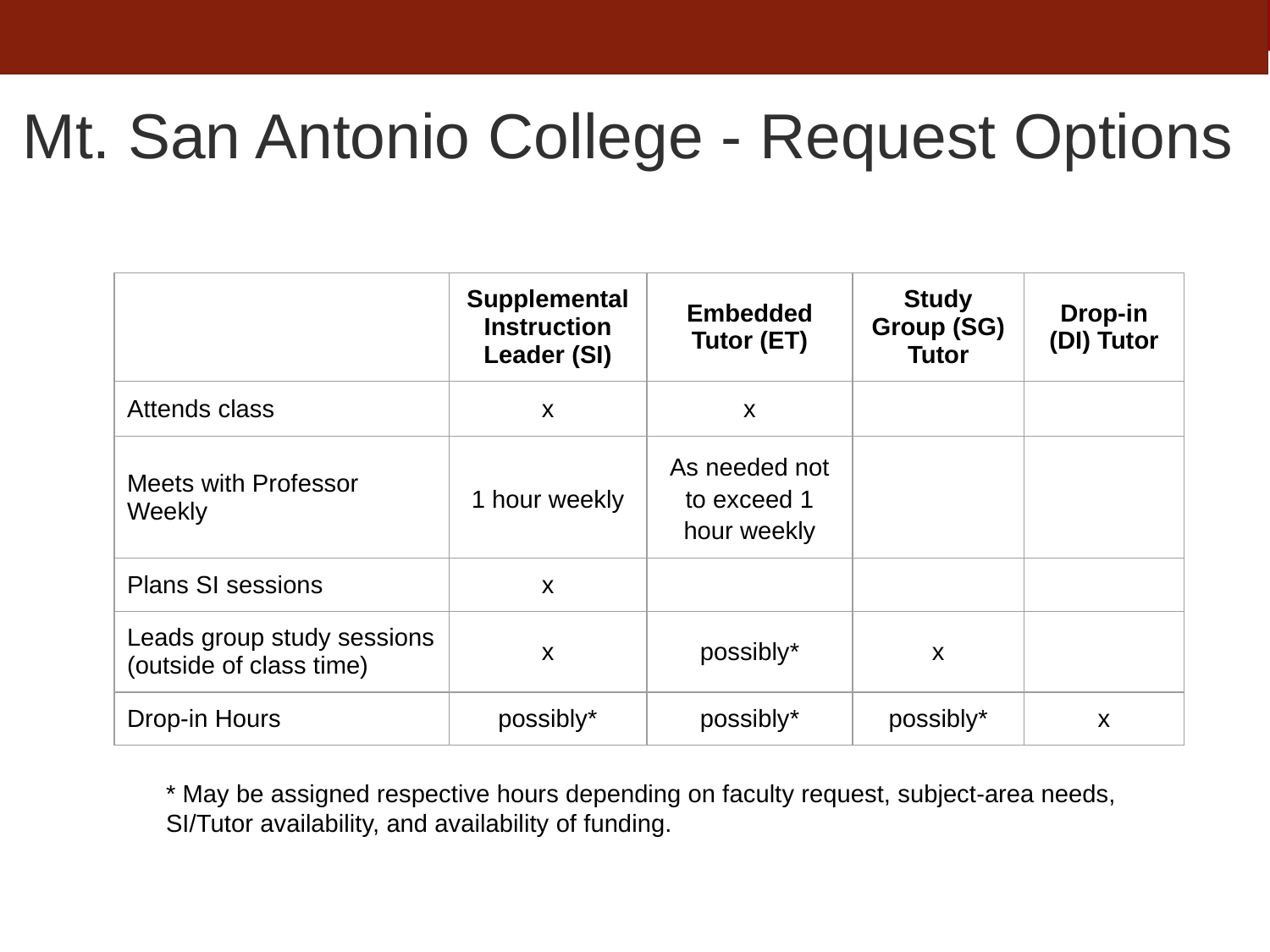

# Mt. San Antonio College - Request Options
|  | Supplemental Instruction Leader (SI) | Embedded Tutor (ET) | Study Group (SG) Tutor | Drop-in (DI) Tutor |
| --- | --- | --- | --- | --- |
| Attends class | x | x |  |  |
| Meets with Professor Weekly | 1 hour weekly | As needed not to exceed 1 hour weekly |  |  |
| Plans SI sessions | x |  |  |  |
| Leads group study sessions (outside of class time) | x | possibly\* | x |  |
| Drop-in Hours | possibly\* | possibly\* | possibly\* | x |
* May be assigned respective hours depending on faculty request, subject-area needs, SI/Tutor availability, and availability of funding.